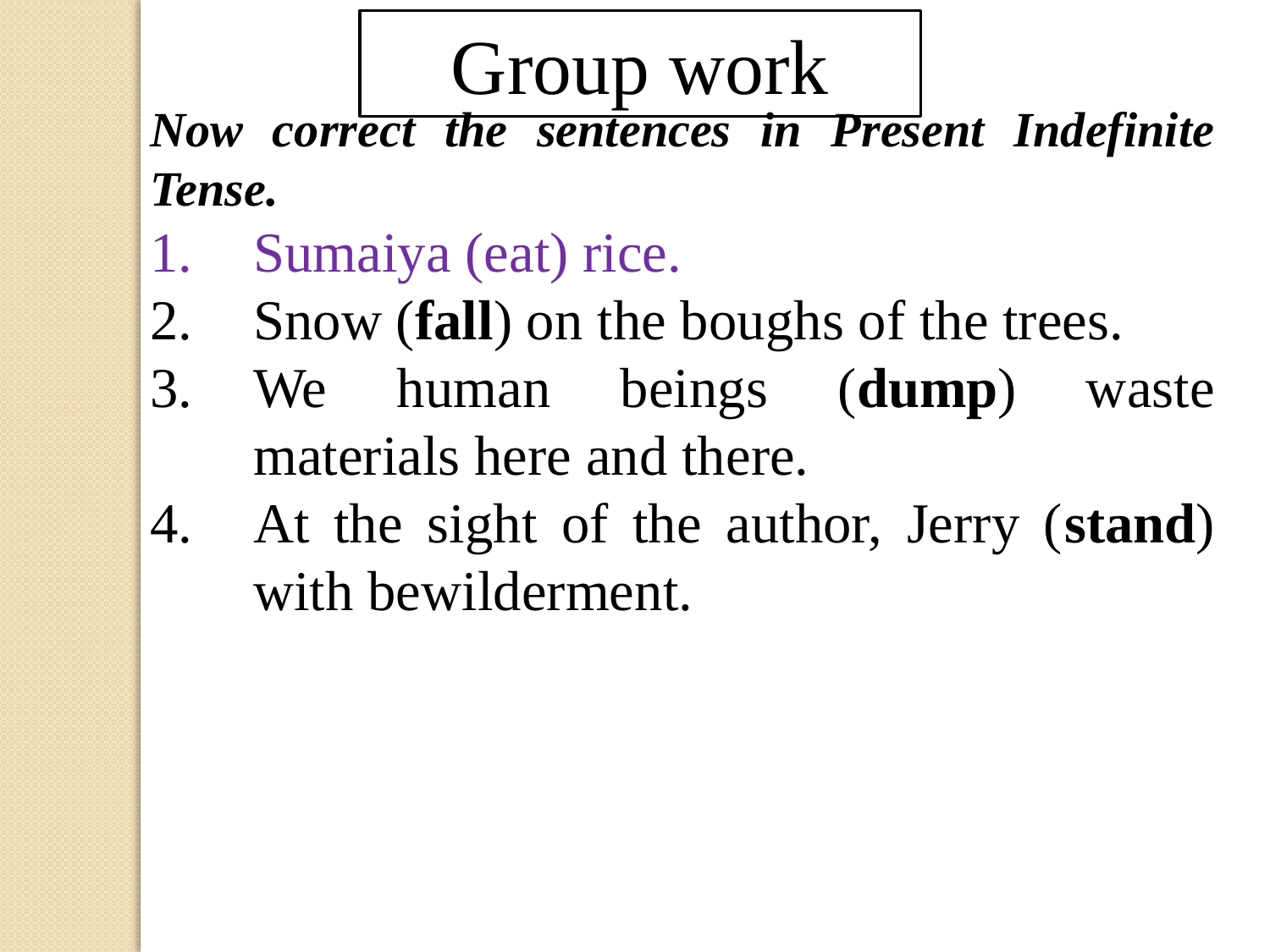

Group work
Now correct the sentences in Present Indefinite Tense.
Sumaiya (eat) rice.
Snow (fall) on the boughs of the trees.
We human beings (dump) waste materials here and there.
At the sight of the author, Jerry (stand) with bewilderment.